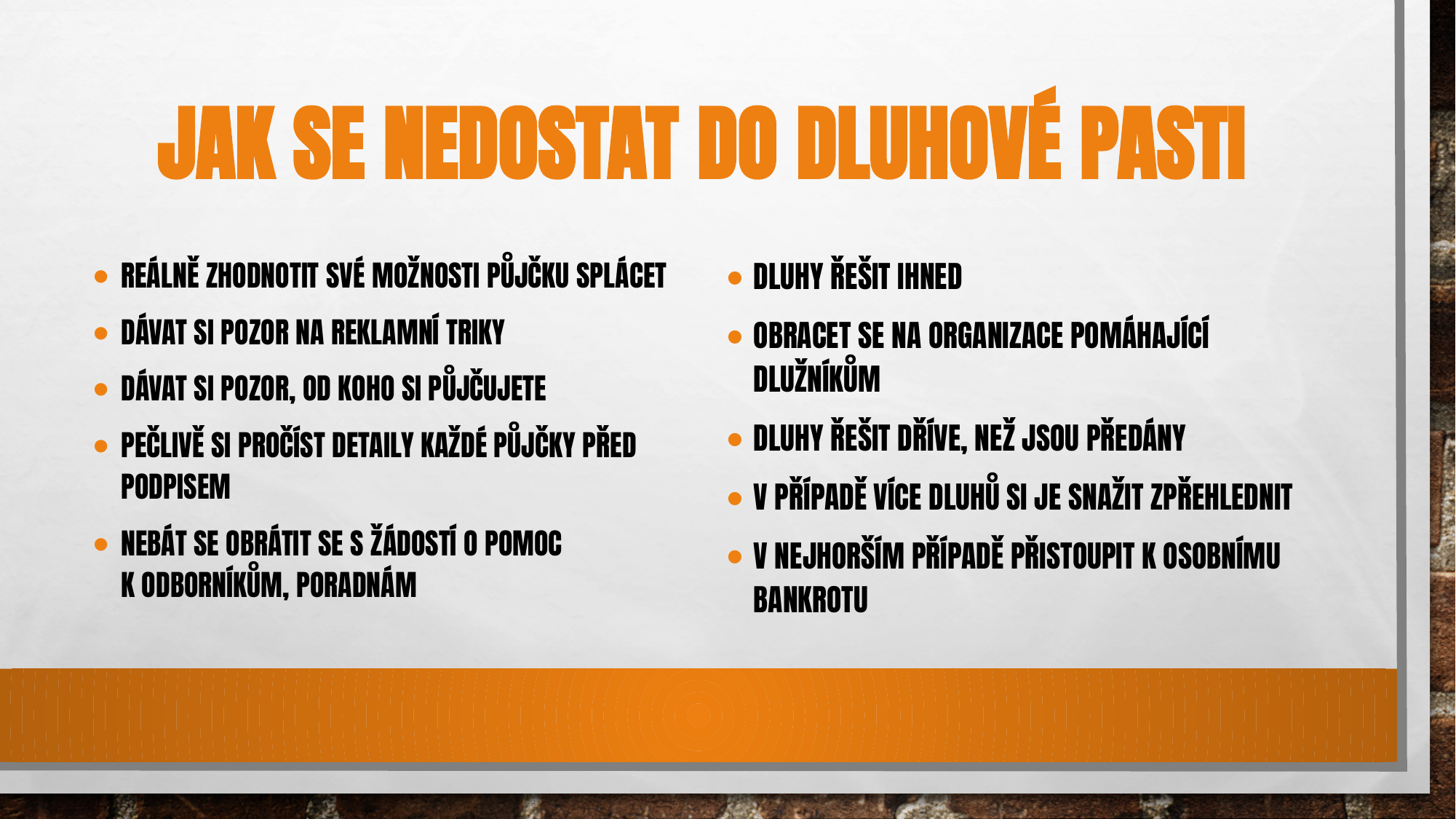

# Jak se nedostat do dluhové pasti
Reálně zhodnotit své možnosti půjčku splácet
Dávat si pozor na reklamní triky
Dávat si pozor, od koho si půjčujete
Pečlivě si pročíst detaily každé půjčky před podpisem
Nebát se obrátit se s žádostí o pomoc k odborníkům, poradnám

Dluhy řešit ihned
Obracet se na organizace pomáhající dlužníkům
Dluhy řešit dříve, než jsou předány
V případě více dluhů si je snažit zpřehlednit
V nejhorším případě přistoupit k osobnímu bankrotu